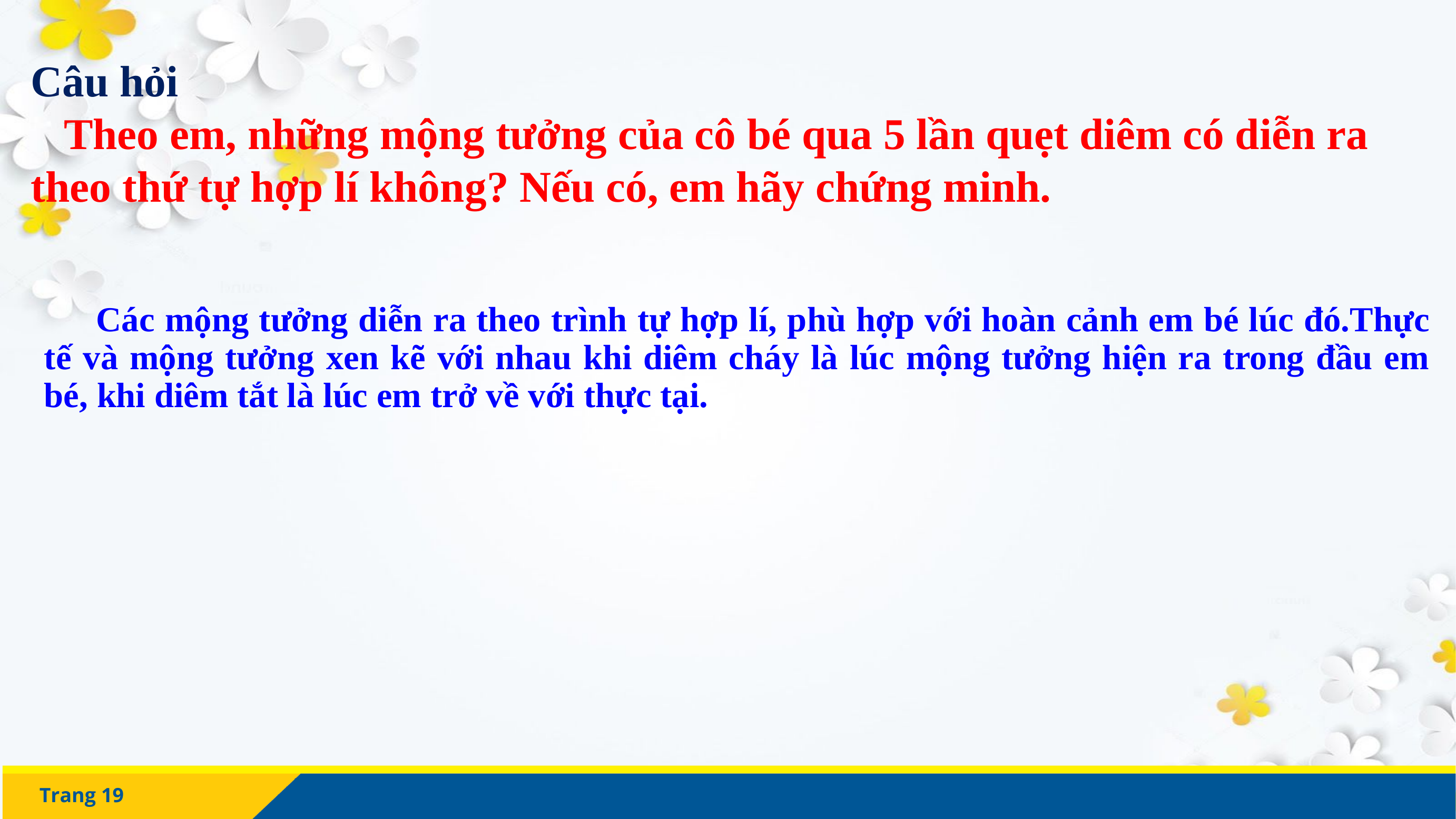

Câu hỏi
   Theo em, những mộng tưởng của cô bé qua 5 lần quẹt diêm có diễn ra theo thứ tự hợp lí không? Nếu có, em hãy chứng minh.
     Các mộng tưởng diễn ra theo trình tự hợp lí, phù hợp với hoàn cảnh em bé lúc đó.Thực tế và mộng tưởng xen kẽ với nhau khi diêm cháy là lúc mộng tưởng hiện ra trong đầu em bé, khi diêm tắt là lúc em trở về với thực tại.